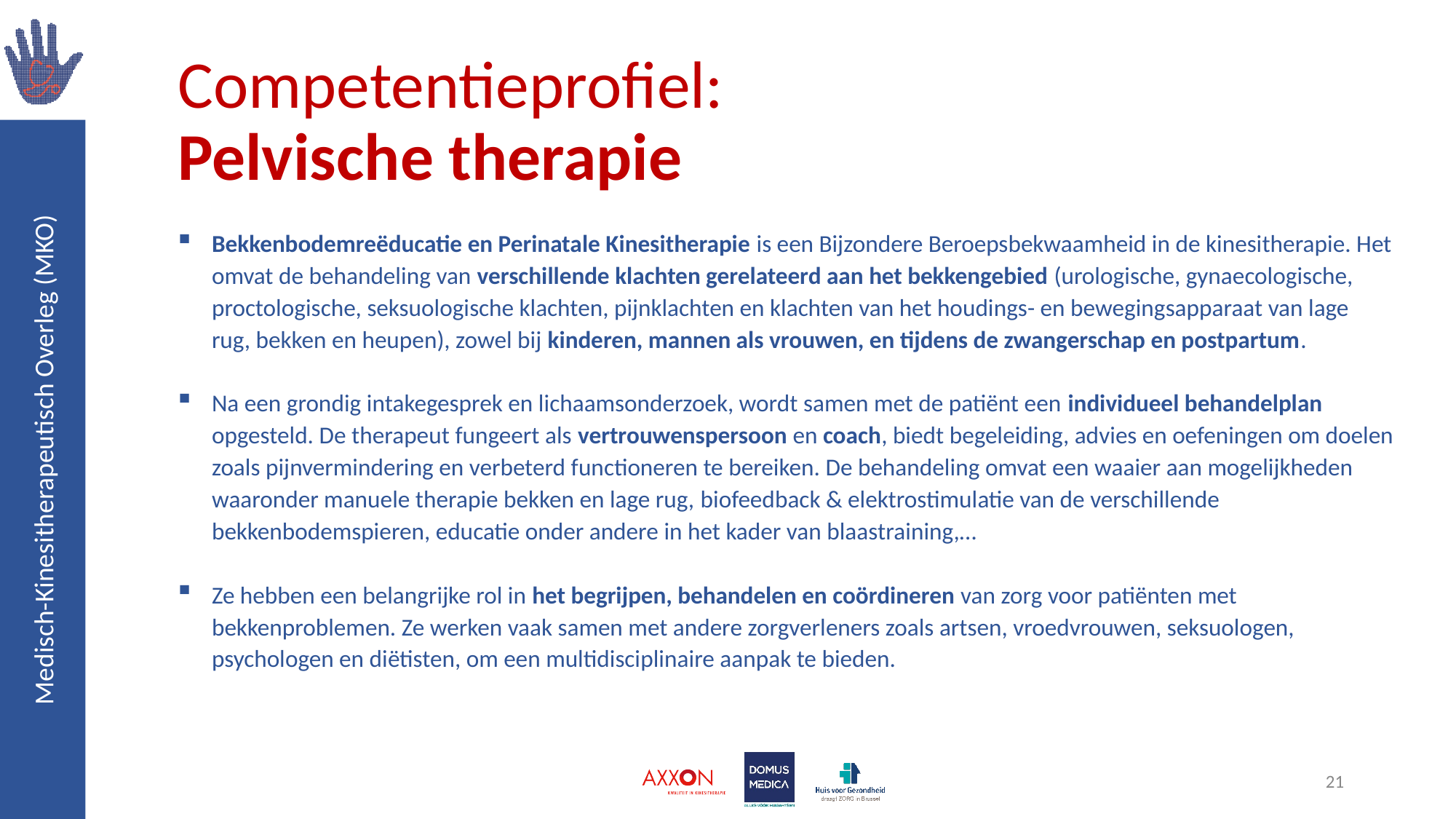

# Competentieprofiel: Pelvische therapie
Bekkenbodemreëducatie en Perinatale Kinesitherapie is een Bijzondere Beroepsbekwaamheid in de kinesitherapie. Het omvat de behandeling van verschillende klachten gerelateerd aan het bekkengebied (urologische, gynaecologische, proctologische, seksuologische klachten, pijnklachten en klachten van het houdings- en bewegingsapparaat van lage rug, bekken en heupen), zowel bij kinderen, mannen als vrouwen, en tijdens de zwangerschap en postpartum.

Na een grondig intakegesprek en lichaamsonderzoek, wordt samen met de patiënt een individueel behandelplan opgesteld. De therapeut fungeert als vertrouwenspersoon en coach, biedt begeleiding, advies en oefeningen om doelen zoals pijnvermindering en verbeterd functioneren te bereiken. De behandeling omvat een waaier aan mogelijkheden waaronder manuele therapie bekken en lage rug, biofeedback & elektrostimulatie van de verschillende bekkenbodemspieren, educatie onder andere in het kader van blaastraining,…

Ze hebben een belangrijke rol in het begrijpen, behandelen en coördineren van zorg voor patiënten met bekkenproblemen. Ze werken vaak samen met andere zorgverleners zoals artsen, vroedvrouwen, seksuologen, psychologen en diëtisten, om een multidisciplinaire aanpak te bieden.
21